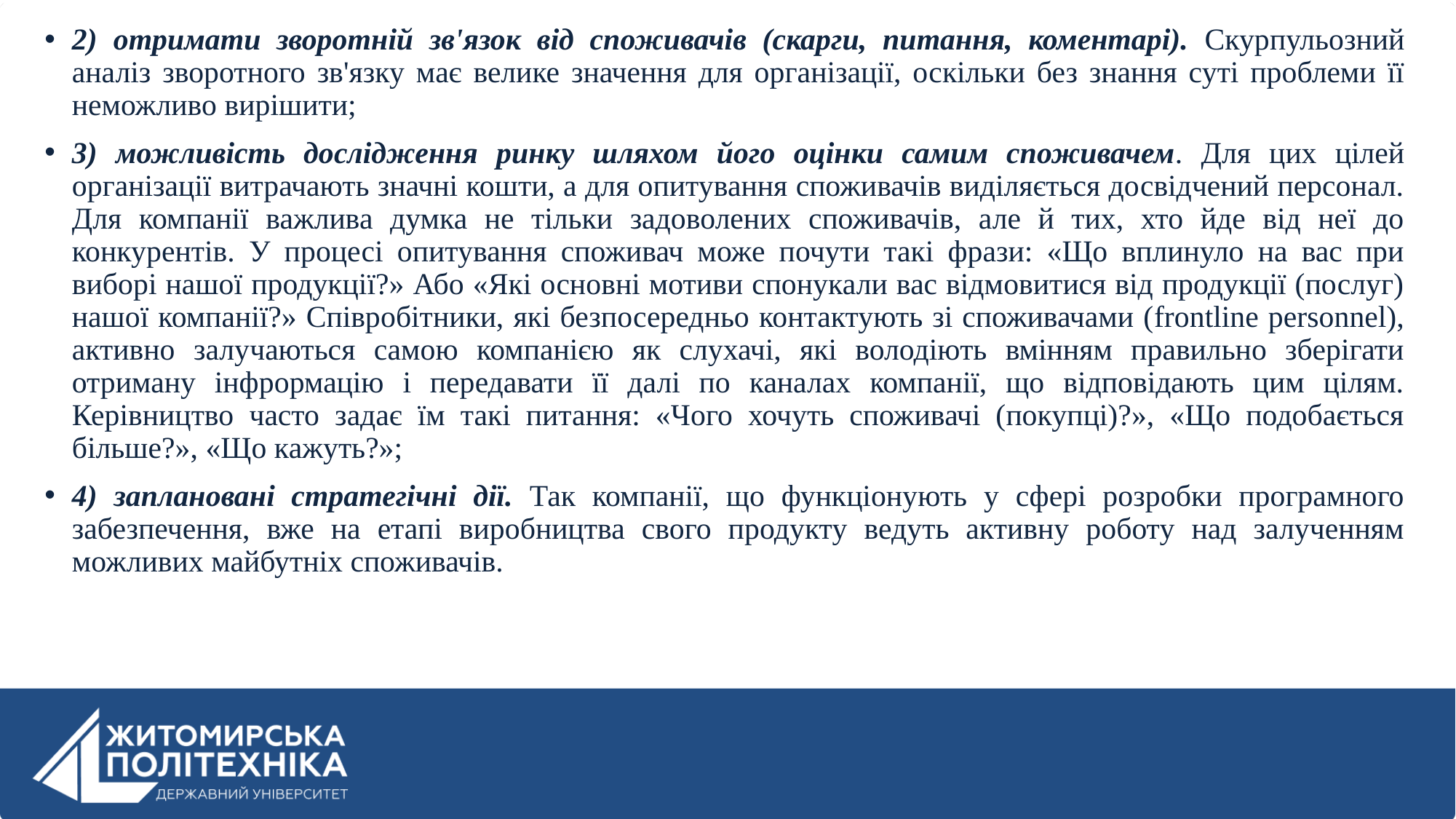

2) отримати зворотній зв'язок від споживачів (скарги, питання, коментарі). Скурпульозний аналіз зворотного зв'язку має велике значення для організації, оскільки без знання суті проблеми її неможливо вирішити;
3) можливість дослідження ринку шляхом його оцінки самим споживачем. Для цих цілей організації витрачають значні кошти, а для опитування споживачів виділяється досвідчений персонал. Для компанії важлива думка не тільки задоволених споживачів, але й тих, хто йде від неї до конкурентів. У процесі опитування споживач може почути такі фрази: «Що вплинуло на вас при виборі нашої продукції?» Або «Які основні мотиви спонукали вас відмовитися від продукції (послуг) нашої компанії?» Співробітники, які безпосередньо контактують зі споживачами (frontline personnel), активно залучаються самою компанією як слухачі, які володіють вмінням правильно зберігати отриману інфрормацію і передавати її далі по каналах компанії, що відповідають цим цілям. Керівництво часто задає їм такі питання: «Чого хочуть споживачі (покупці)?», «Що подобається більше?», «Що кажуть?»;
4) заплановані стратегічні дії. Так компанії, що функціонують у сфері розробки програмного забезпечення, вже на етапі виробництва свого продукту ведуть активну роботу над залученням можливих майбутніх споживачів.